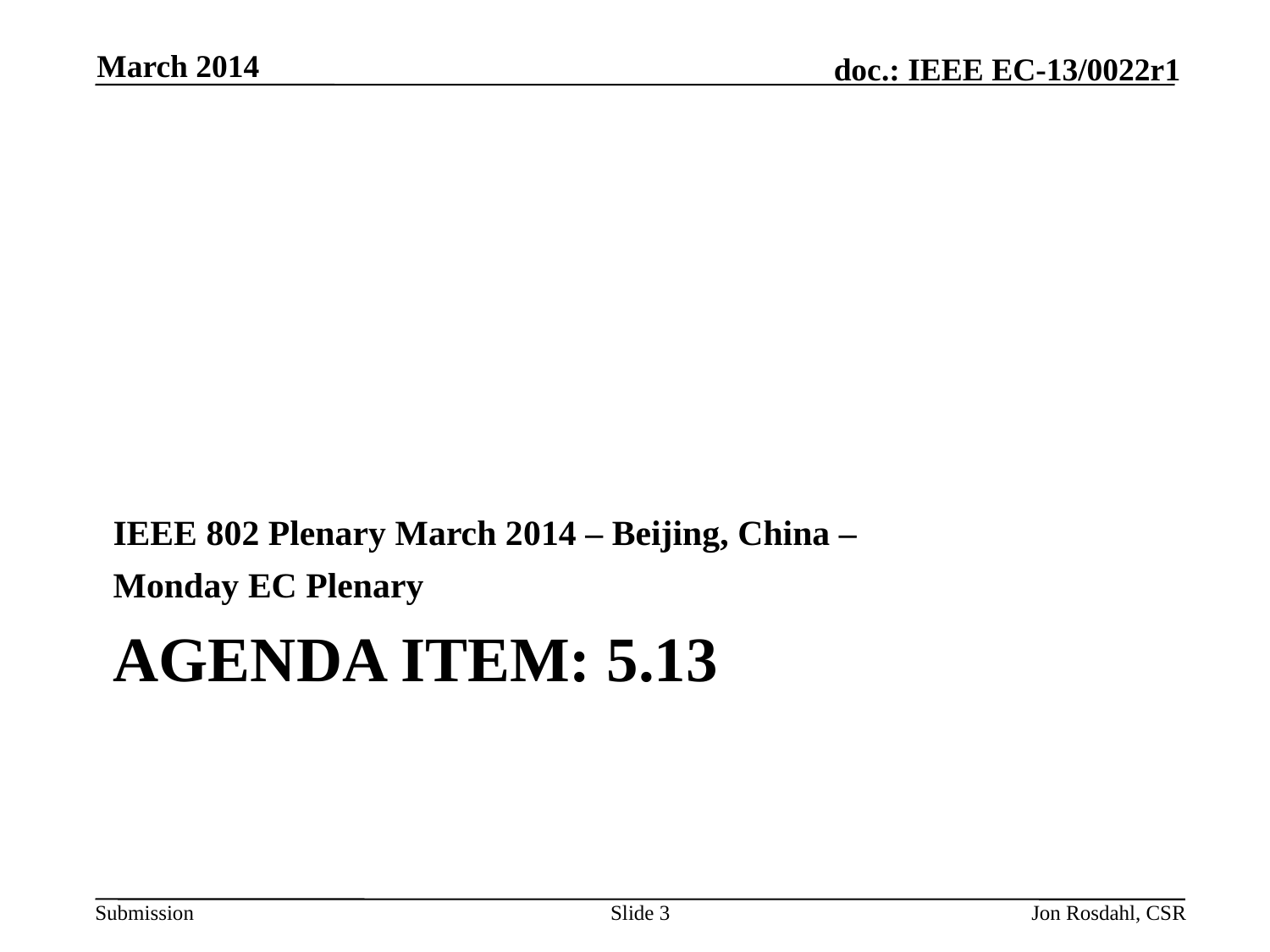

March 2014
IEEE 802 Plenary March 2014 – Beijing, China –
Monday EC Plenary
# Agenda item: 5.13
Slide 3
Jon Rosdahl, CSR